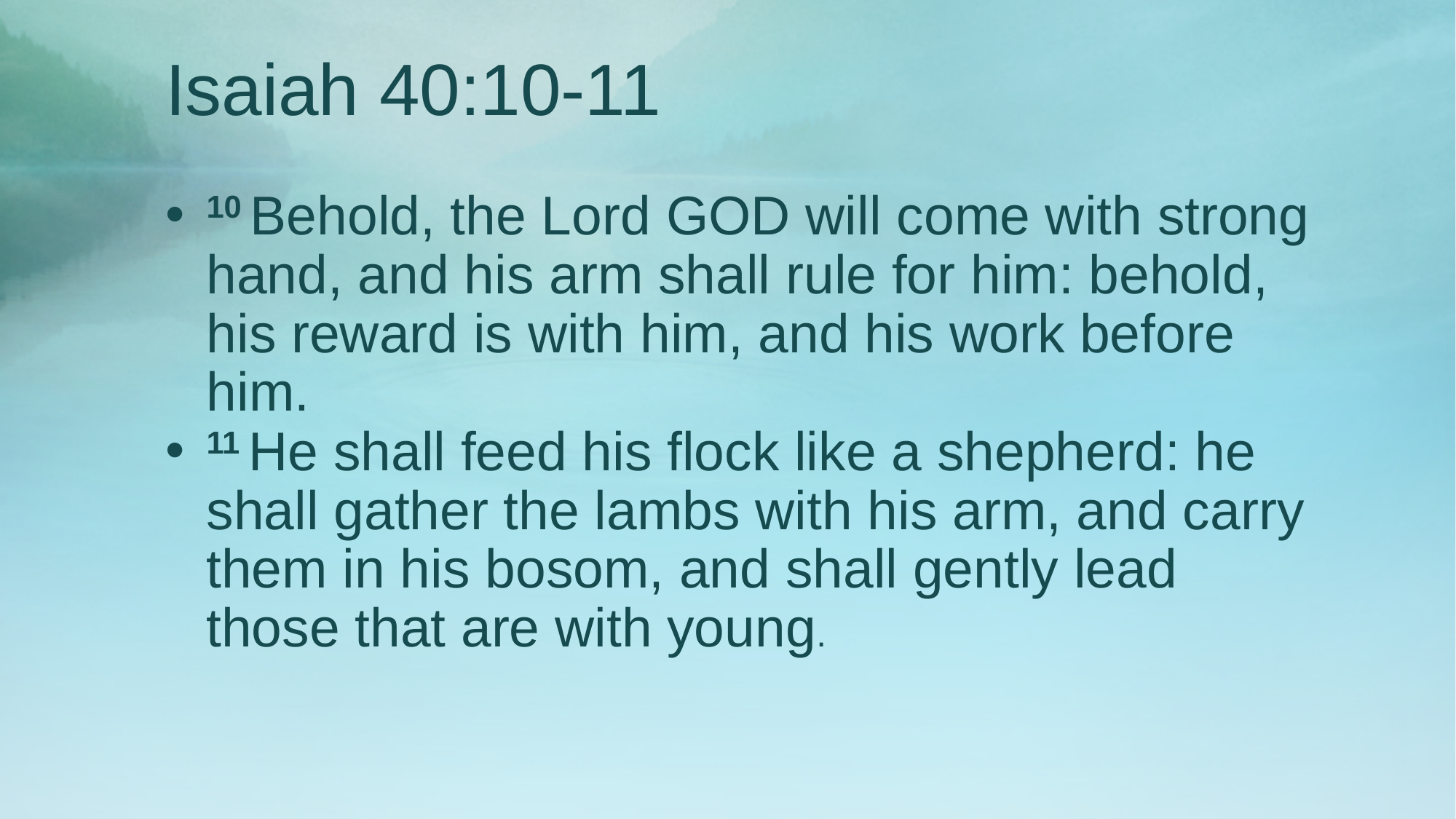

# Isaiah 40:10-11
10 Behold, the Lord God will come with strong hand, and his arm shall rule for him: behold, his reward is with him, and his work before him.
11 He shall feed his flock like a shepherd: he shall gather the lambs with his arm, and carry them in his bosom, and shall gently lead those that are with young.